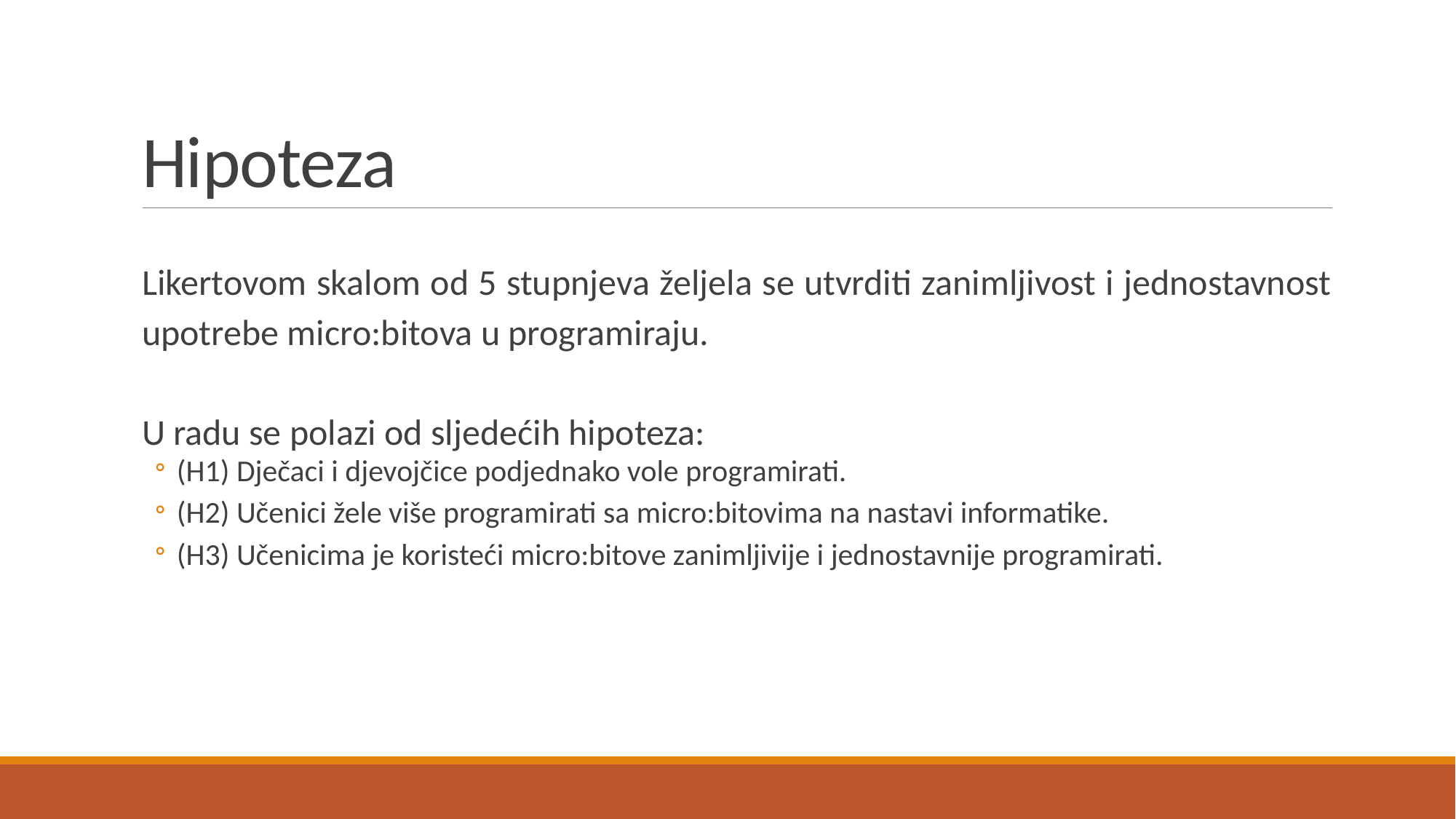

# Hipoteza
Likertovom skalom od 5 stupnjeva željela se utvrditi zanimljivost i jednostavnost upotrebe micro:bitova u programiraju.

U radu se polazi od sljedećih hipoteza:
(H1) Dječaci i djevojčice podjednako vole programirati.
(H2) Učenici žele više programirati sa micro:bitovima na nastavi informatike.
(H3) Učenicima je koristeći micro:bitove zanimljivije i jednostavnije programirati.